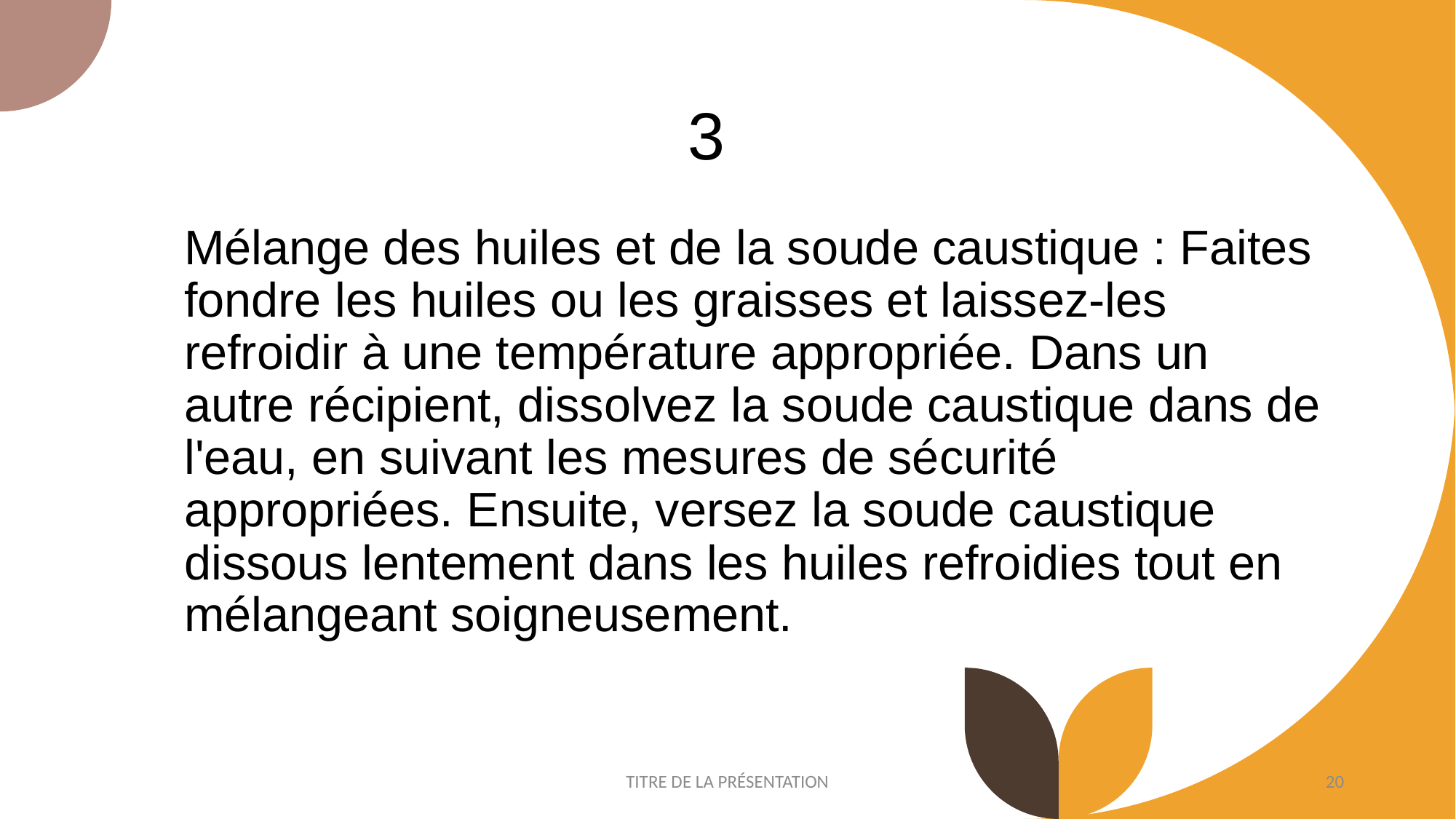

3
Mélange des huiles et de la soude caustique : Faites fondre les huiles ou les graisses et laissez-les refroidir à une température appropriée. Dans un autre récipient, dissolvez la soude caustique dans de l'eau, en suivant les mesures de sécurité appropriées. Ensuite, versez la soude caustique dissous lentement dans les huiles refroidies tout en mélangeant soigneusement.
TITRE DE LA PRÉSENTATION
20